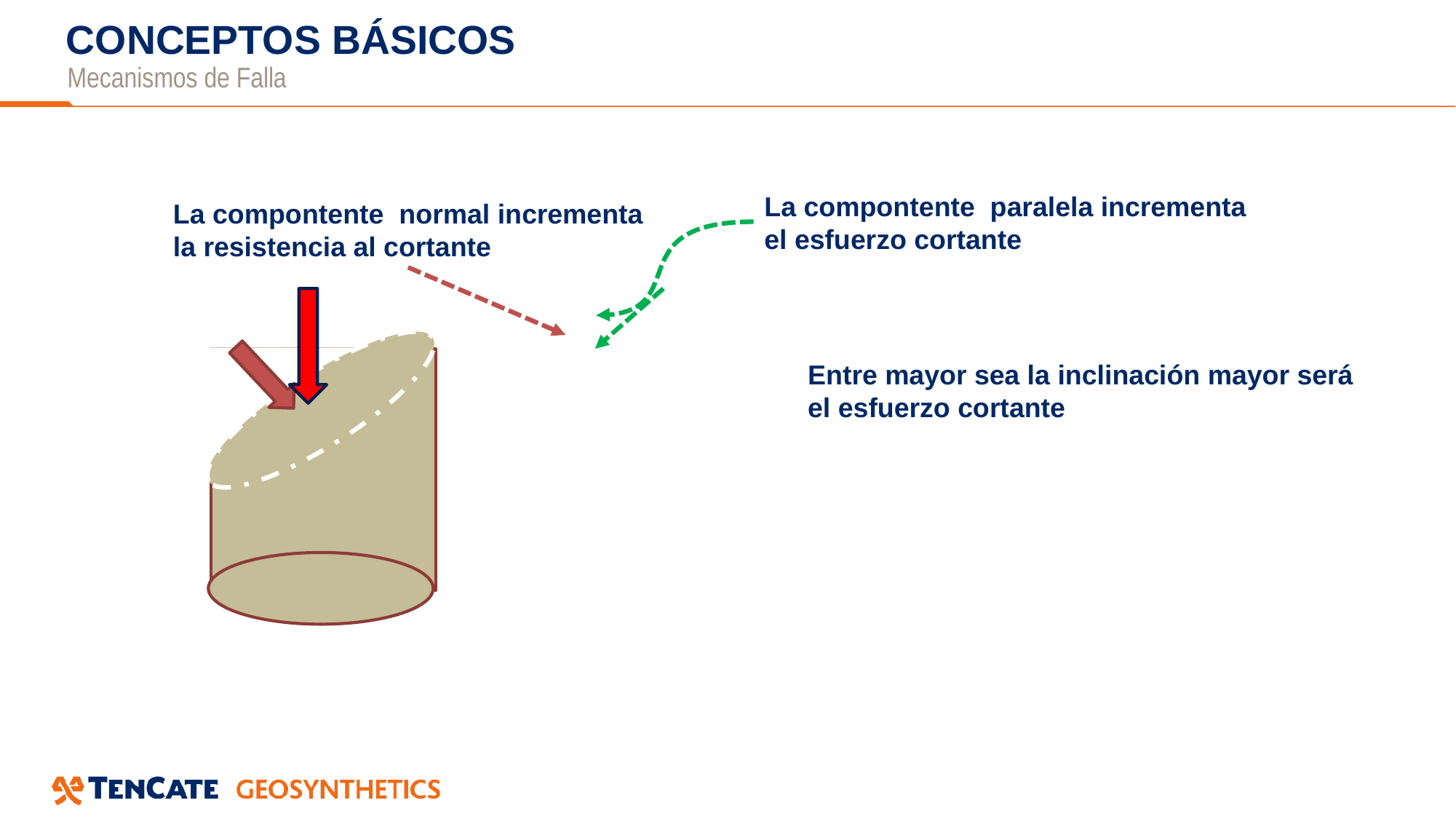

# CONCEPTOS BÁSICOS
Mecanismos de Falla
La compontente  paralela incrementa
el esfuerzo cortante
La compontente  normal incrementa
la resistencia al cortante

Entre mayor sea la inclinación mayor será
el esfuerzo cortante